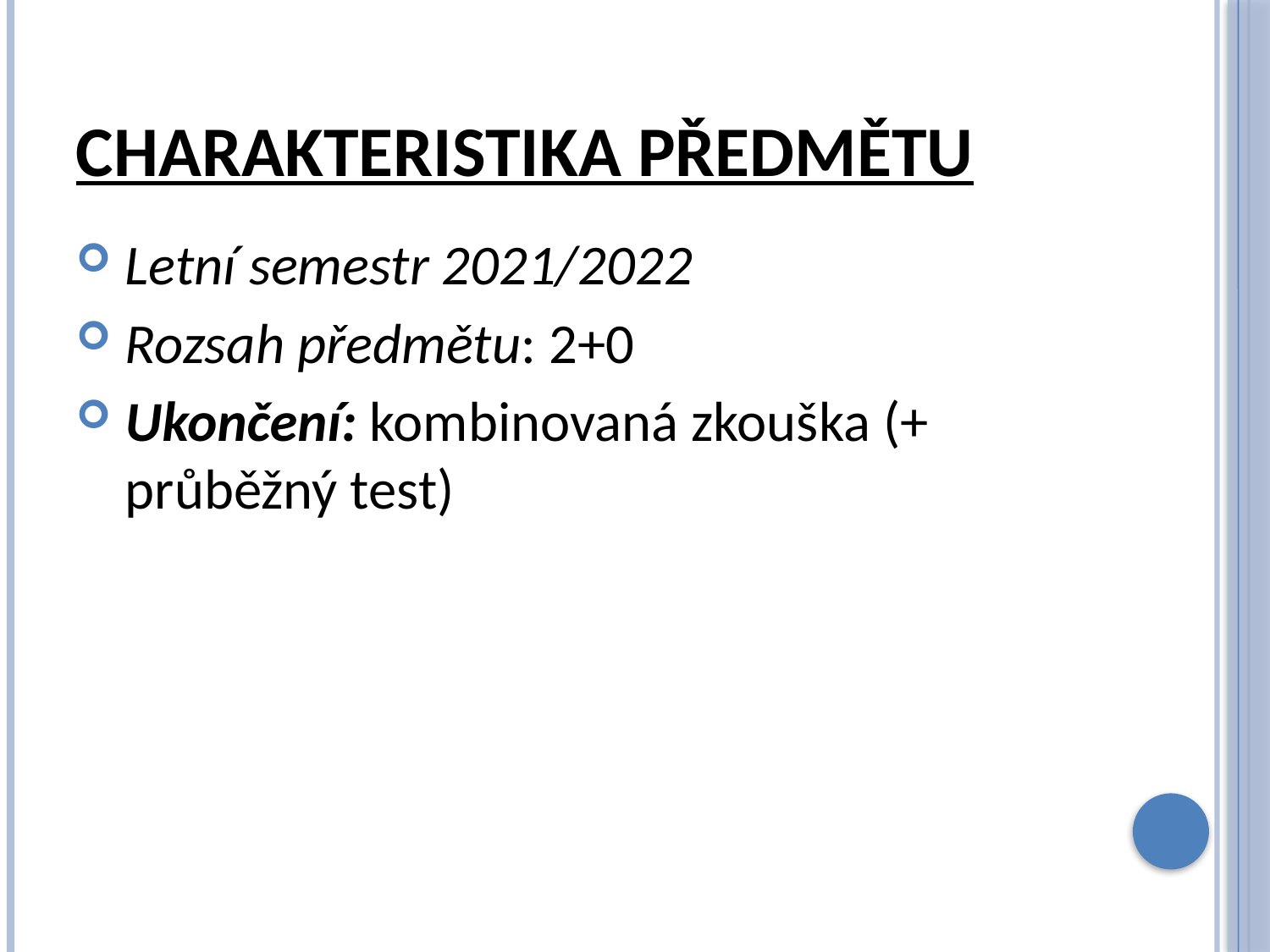

# Charakteristika předmětu
Letní semestr 2021/2022
Rozsah předmětu: 2+0
Ukončení: kombinovaná zkouška (+ průběžný test)